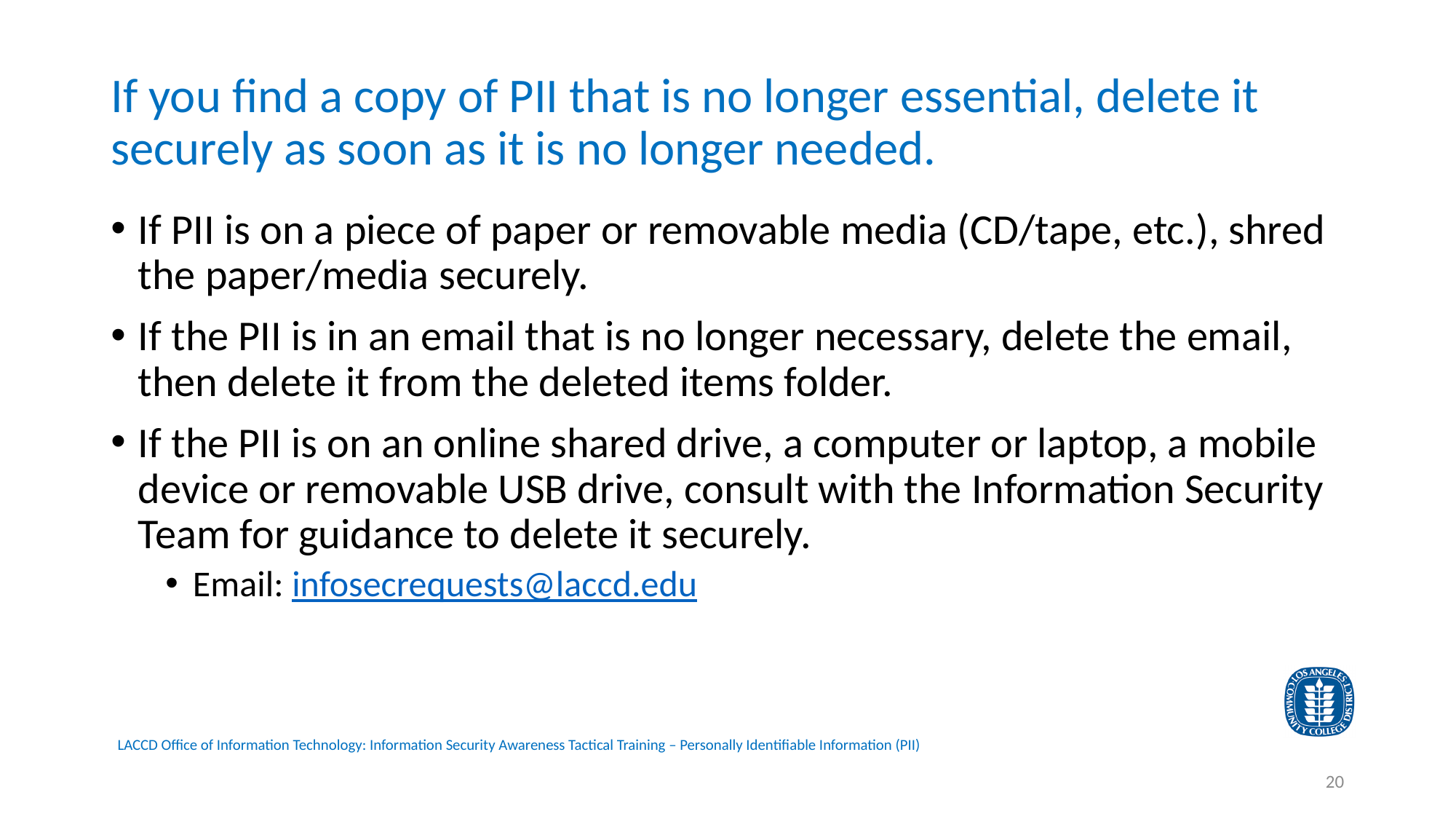

# If you find a copy of PII that is no longer essential, delete it securely as soon as it is no longer needed.
If PII is on a piece of paper or removable media (CD/tape, etc.), shred the paper/media securely.
If the PII is in an email that is no longer necessary, delete the email, then delete it from the deleted items folder.
If the PII is on an online shared drive, a computer or laptop, a mobile device or removable USB drive, consult with the Information Security Team for guidance to delete it securely.
Email: infosecrequests@laccd.edu

20